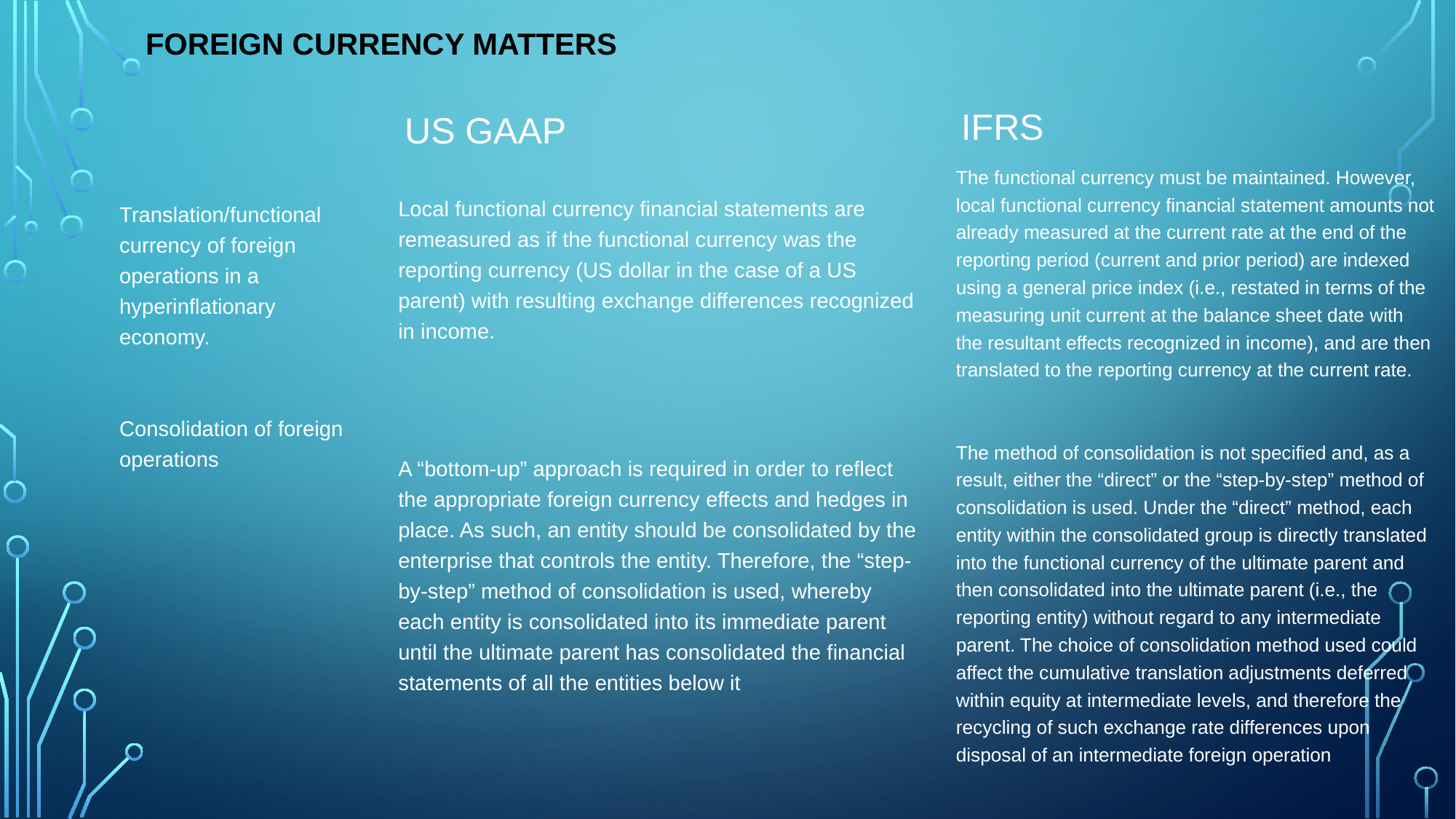

# Foreign currency matters
US GAAP
IFRS
The functional currency must be maintained. However, local functional currency financial statement amounts not already measured at the current rate at the end of the reporting period (current and prior period) are indexed using a general price index (i.e., restated in terms of the measuring unit current at the balance sheet date with the resultant effects recognized in income), and are then translated to the reporting currency at the current rate.

The method of consolidation is not specified and, as a result, either the “direct” or the “step-by-step” method of consolidation is used. Under the “direct” method, each entity within the consolidated group is directly translated into the functional currency of the ultimate parent and then consolidated into the ultimate parent (i.e., the reporting entity) without regard to any intermediate parent. The choice of consolidation method used could affect the cumulative translation adjustments deferred within equity at intermediate levels, and therefore the recycling of such exchange rate differences upon disposal of an intermediate foreign operation
Local functional currency financial statements are remeasured as if the functional currency was the reporting currency (US dollar in the case of a US parent) with resulting exchange differences recognized in income.

A “bottom-up” approach is required in order to reflect the appropriate foreign currency effects and hedges in place. As such, an entity should be consolidated by the enterprise that controls the entity. Therefore, the “step-by-step” method of consolidation is used, whereby each entity is consolidated into its immediate parent until the ultimate parent has consolidated the financial statements of all the entities below it
Translation/functional currency of foreign operations in a hyperinflationary economy.

Consolidation of foreign operations